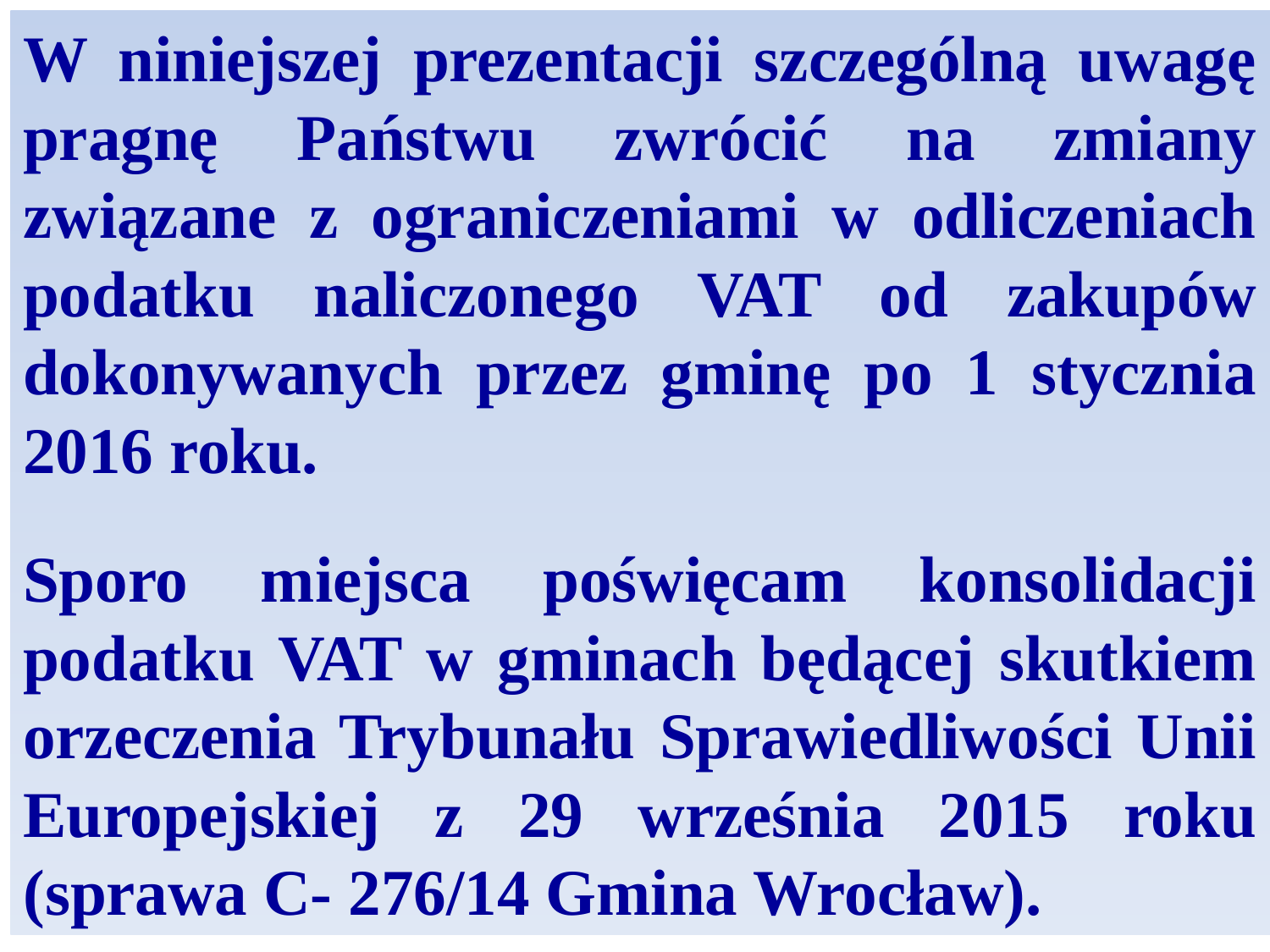

W niniejszej prezentacji szczególną uwagę pragnę Państwu zwrócić na zmiany związane z ograniczeniami w odliczeniach podatku naliczonego VAT od zakupów dokonywanych przez gminę po 1 stycznia 2016 roku.

Sporo miejsca poświęcam konsolidacji podatku VAT w gminach będącej skutkiem orzeczenia Trybunału Sprawiedliwości Unii Europejskiej z 29 września 2015 roku (sprawa C- 276/14 Gmina Wrocław).